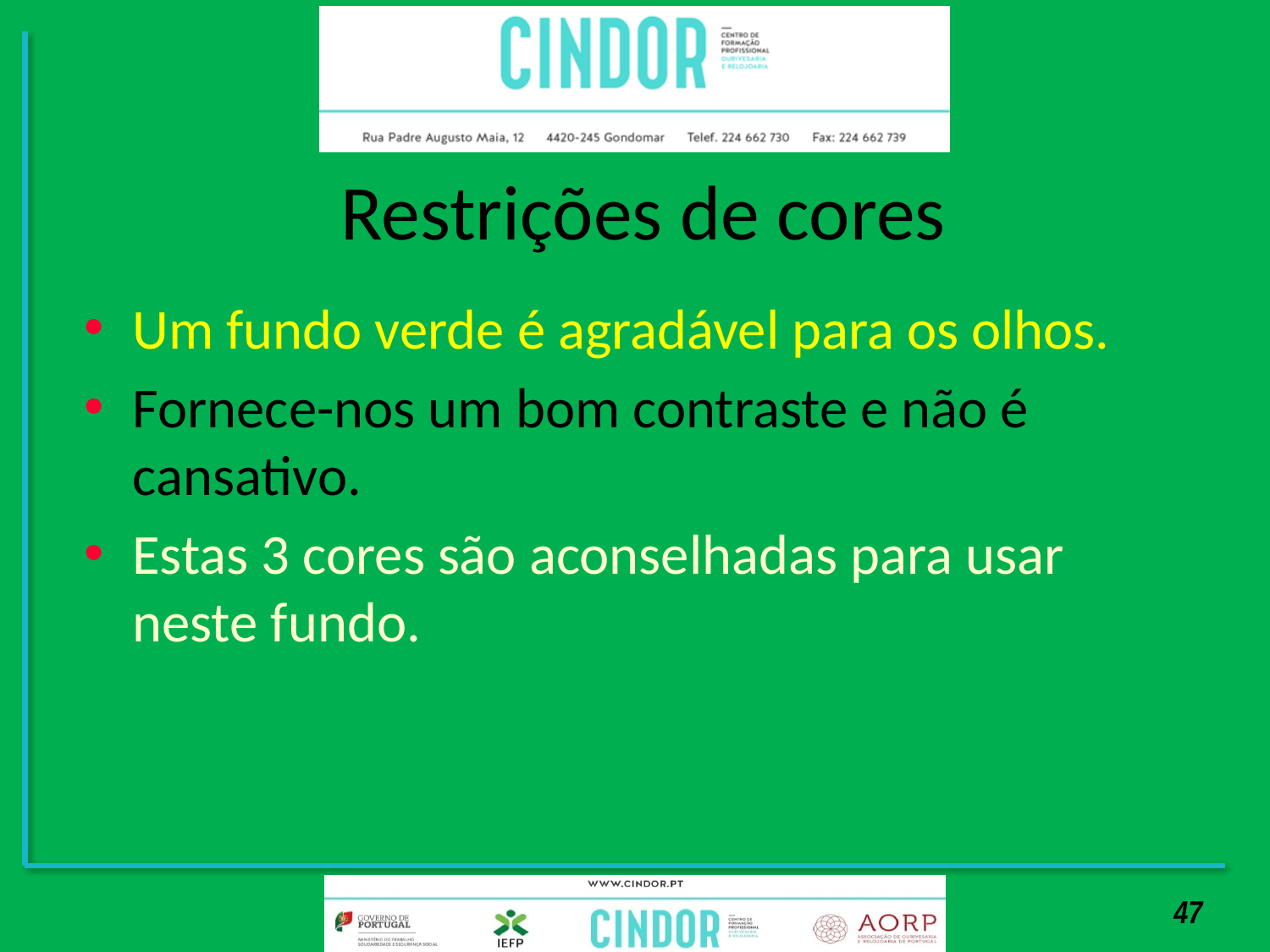

# Restrições de cores
Um fundo verde é agradável para os olhos.
Fornece-nos um bom contraste e não é cansativo.
Estas 3 cores são aconselhadas para usar neste fundo.